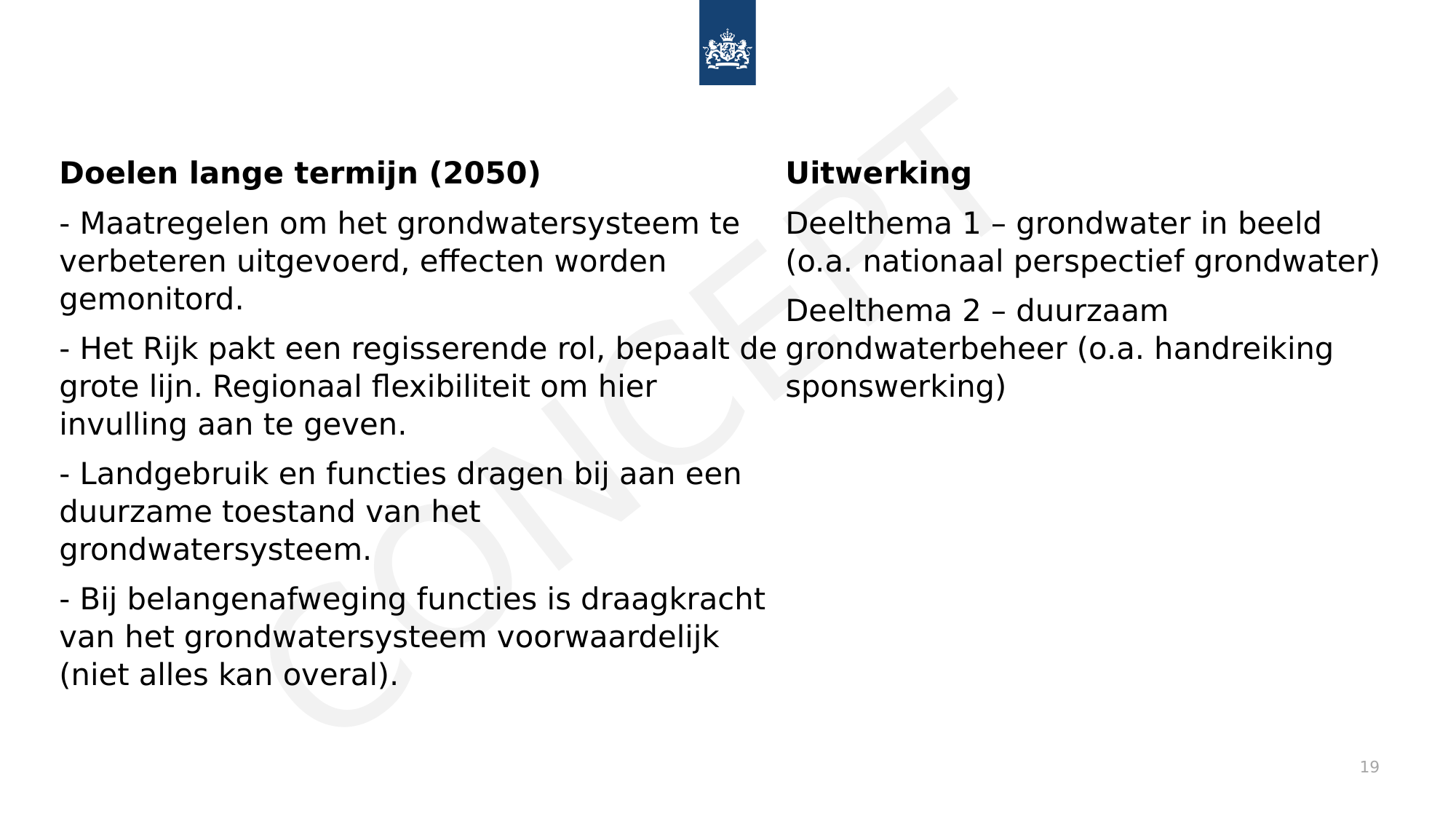

| Doelen lange termijn (2050)  - Maatregelen om het grondwatersysteem te verbeteren uitgevoerd, effecten worden gemonitord.  - Het Rijk pakt een regisserende rol, bepaalt de grote lijn. Regionaal flexibiliteit om hier invulling aan te geven. - Landgebruik en functies dragen bij aan een duurzame toestand van het grondwatersysteem.   - Bij belangenafweging functies is draagkracht van het grondwatersysteem voorwaardelijk (niet alles kan overal). | Uitwerking Deelthema 1 – grondwater in beeld (o.a. nationaal perspectief grondwater) Deelthema 2 – duurzaam grondwaterbeheer (o.a. handreiking sponswerking) |
| --- | --- |
CONCEPT

19